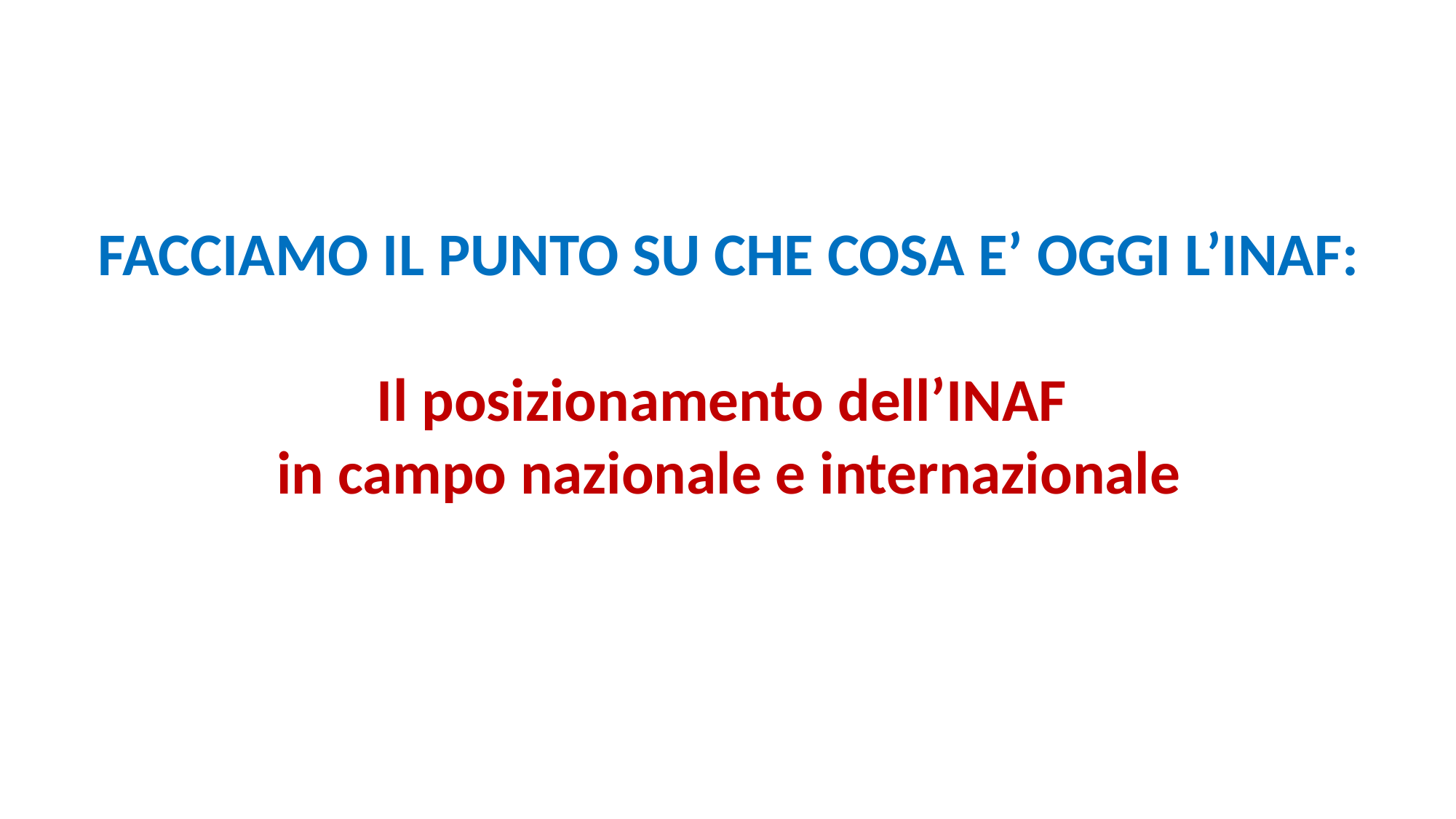

FACCIAMO IL PUNTO SU CHE COSA E’ OGGI L’INAF:

Il posizionamento dell’INAF
in campo nazionale e internazionale